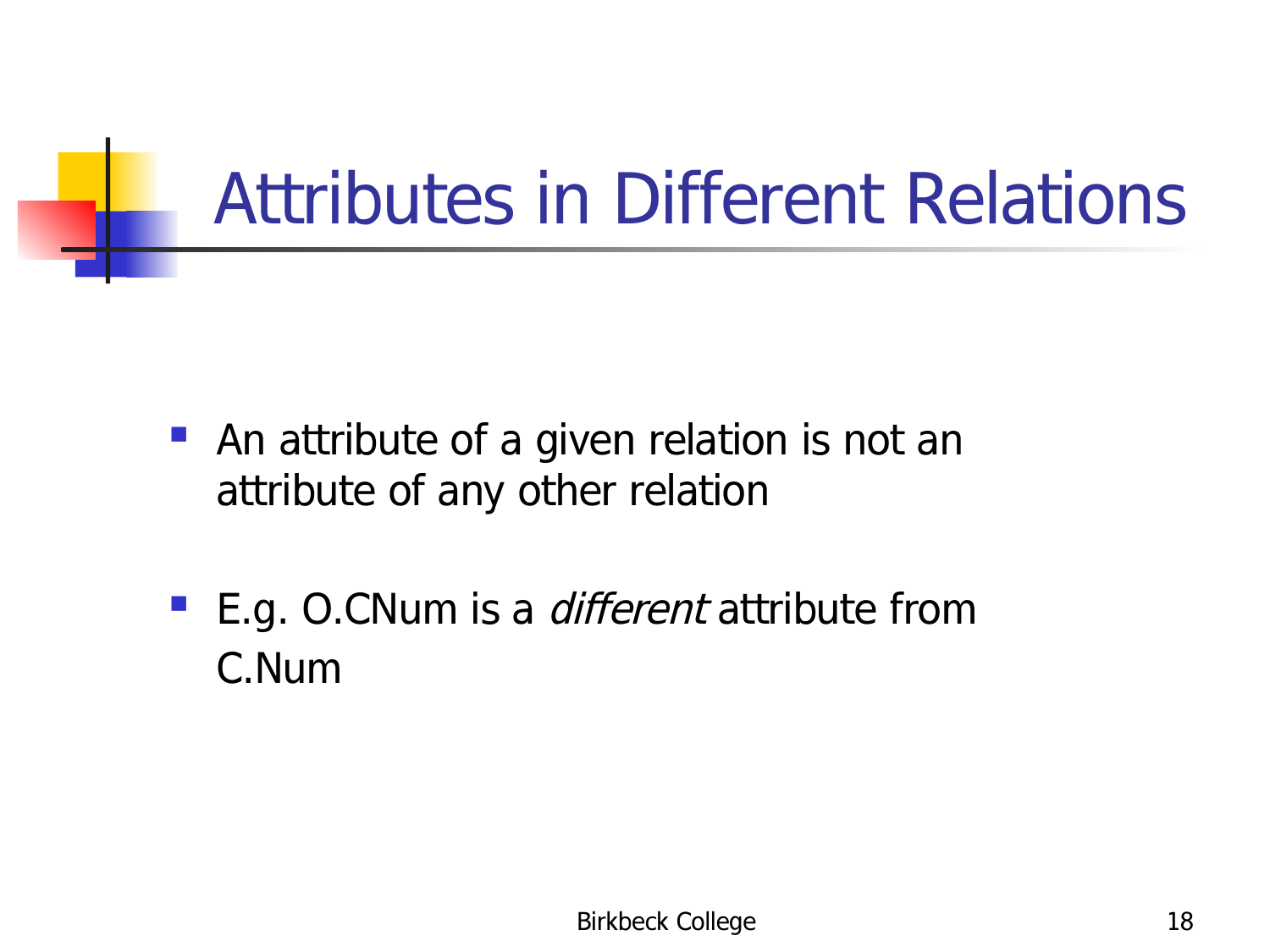

# Attributes in Different Relations
An attribute of a given relation is not an attribute of any other relation

E.g. O.CNum is a different attribute from
	C.Num
Birkbeck College
18